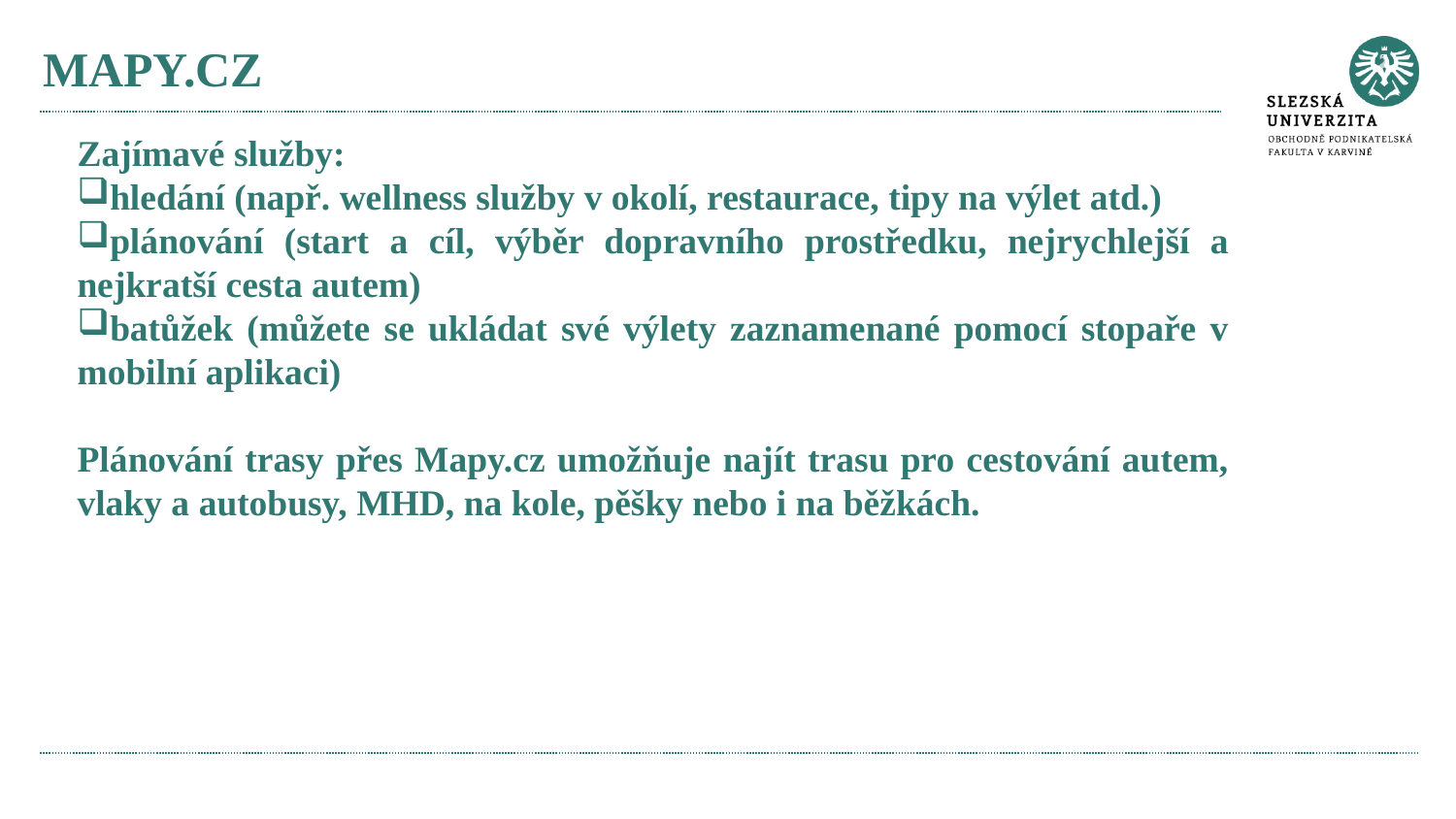

# MAPY.CZ
Zajímavé služby:
hledání (např. wellness služby v okolí, restaurace, tipy na výlet atd.)
plánování (start a cíl, výběr dopravního prostředku, nejrychlejší a nejkratší cesta autem)
batůžek (můžete se ukládat své výlety zaznamenané pomocí stopaře v mobilní aplikaci)

Plánování trasy přes Mapy.cz umožňuje najít trasu pro cestování autem, vlaky a autobusy, MHD, na kole, pěšky nebo i na běžkách.